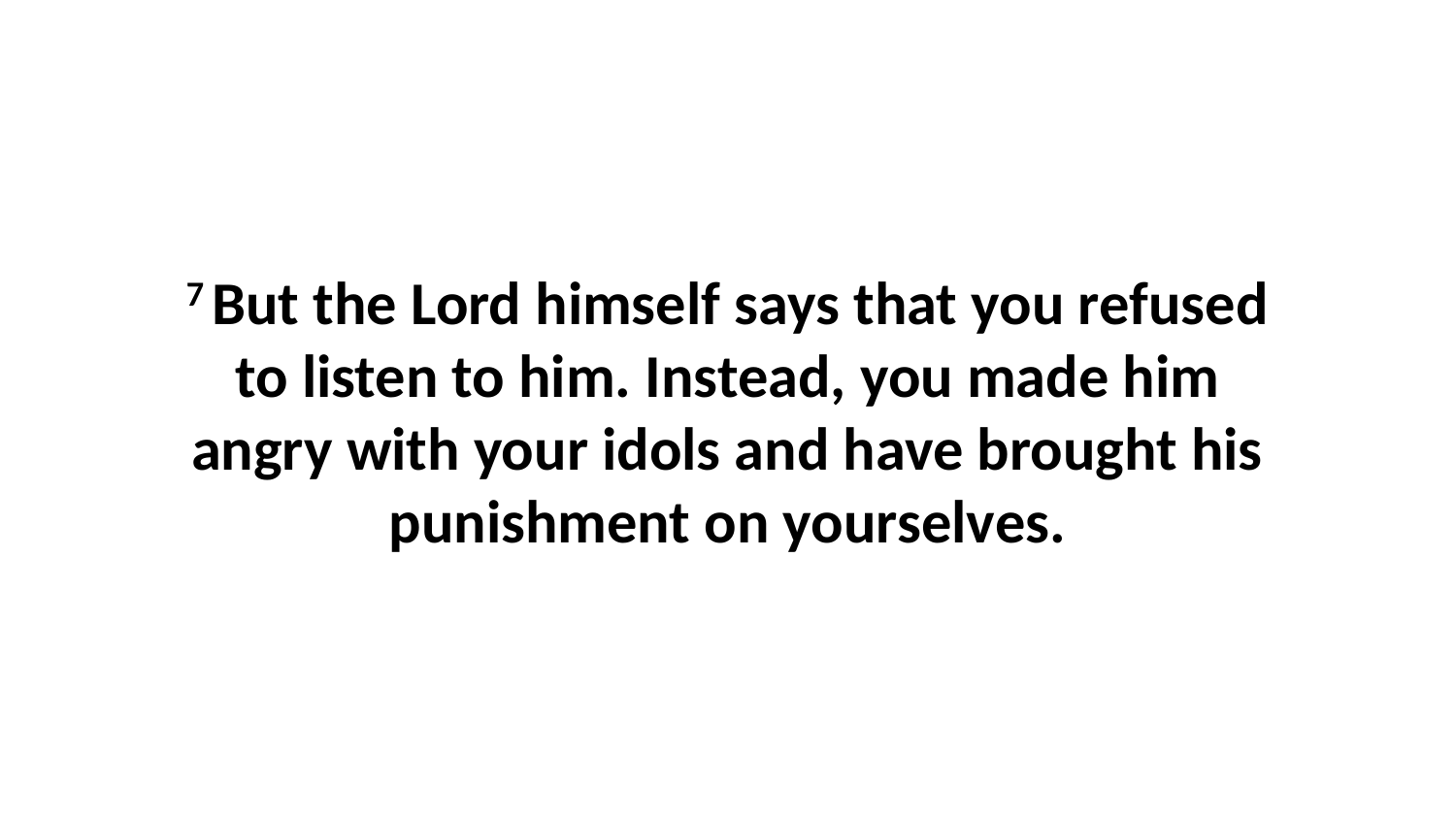

7 But the Lord himself says that you refused to listen to him. Instead, you made him angry with your idols and have brought his punishment on yourselves.